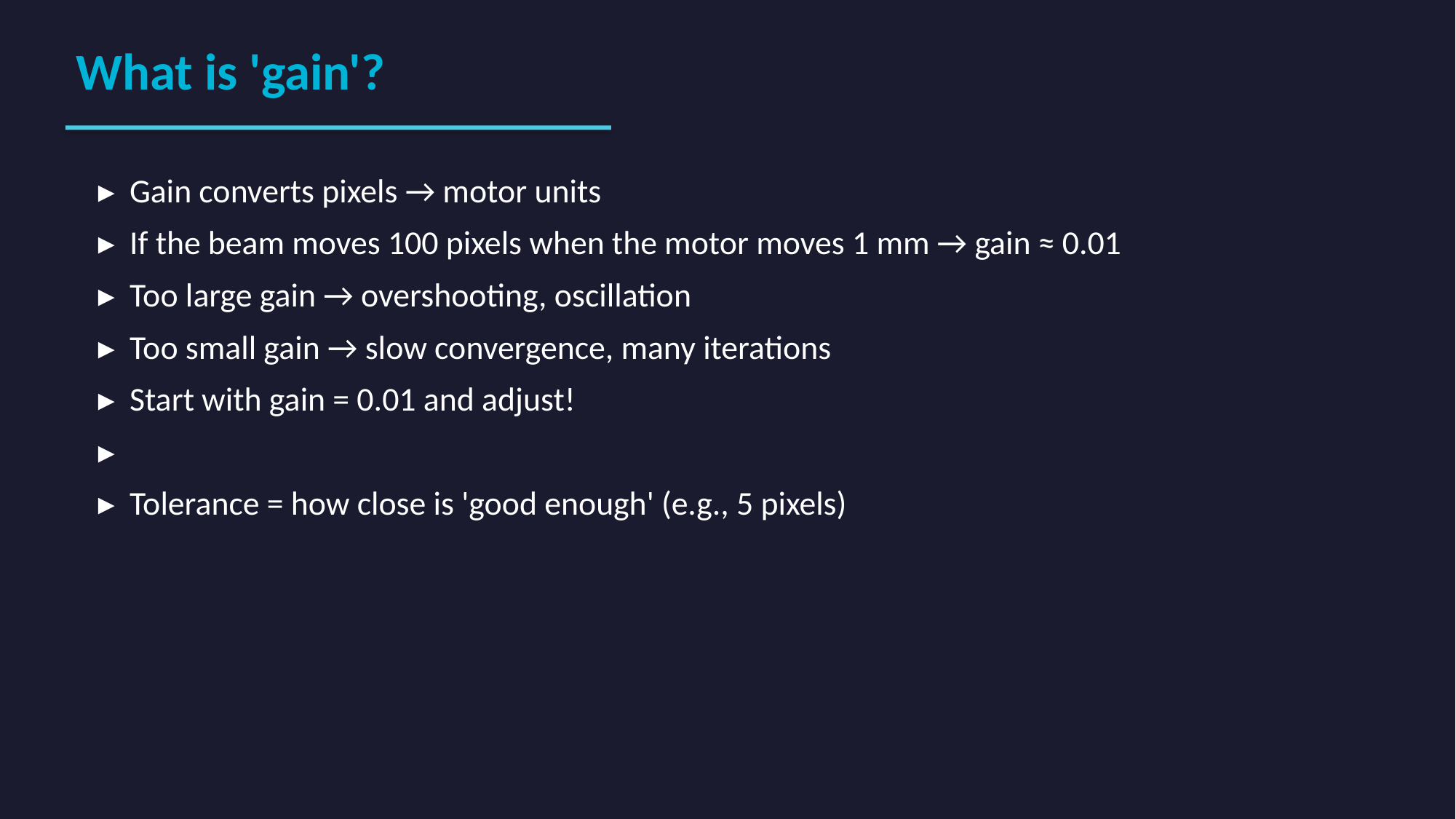

What is 'gain'?

▸  Gain converts pixels → motor units
▸  If the beam moves 100 pixels when the motor moves 1 mm → gain ≈ 0.01
▸  Too large gain → overshooting, oscillation
▸  Too small gain → slow convergence, many iterations
▸  Start with gain = 0.01 and adjust!
▸
▸  Tolerance = how close is 'good enough' (e.g., 5 pixels)